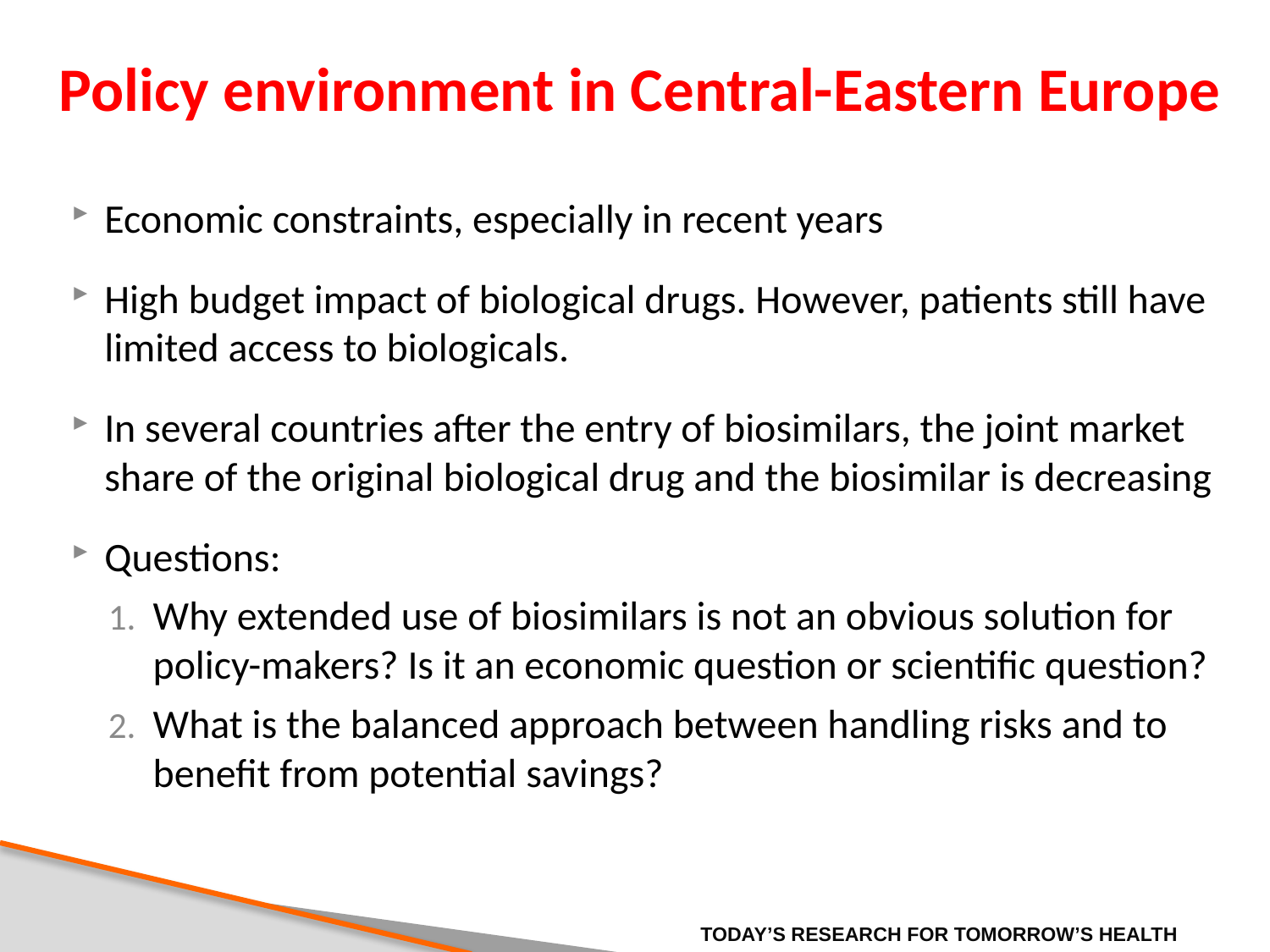

# Policy environment in Central-Eastern Europe
Economic constraints, especially in recent years
High budget impact of biological drugs. However, patients still have limited access to biologicals.
In several countries after the entry of biosimilars, the joint market share of the original biological drug and the biosimilar is decreasing
Questions:
Why extended use of biosimilars is not an obvious solution for policy-makers? Is it an economic question or scientific question?
What is the balanced approach between handling risks and to benefit from potential savings?